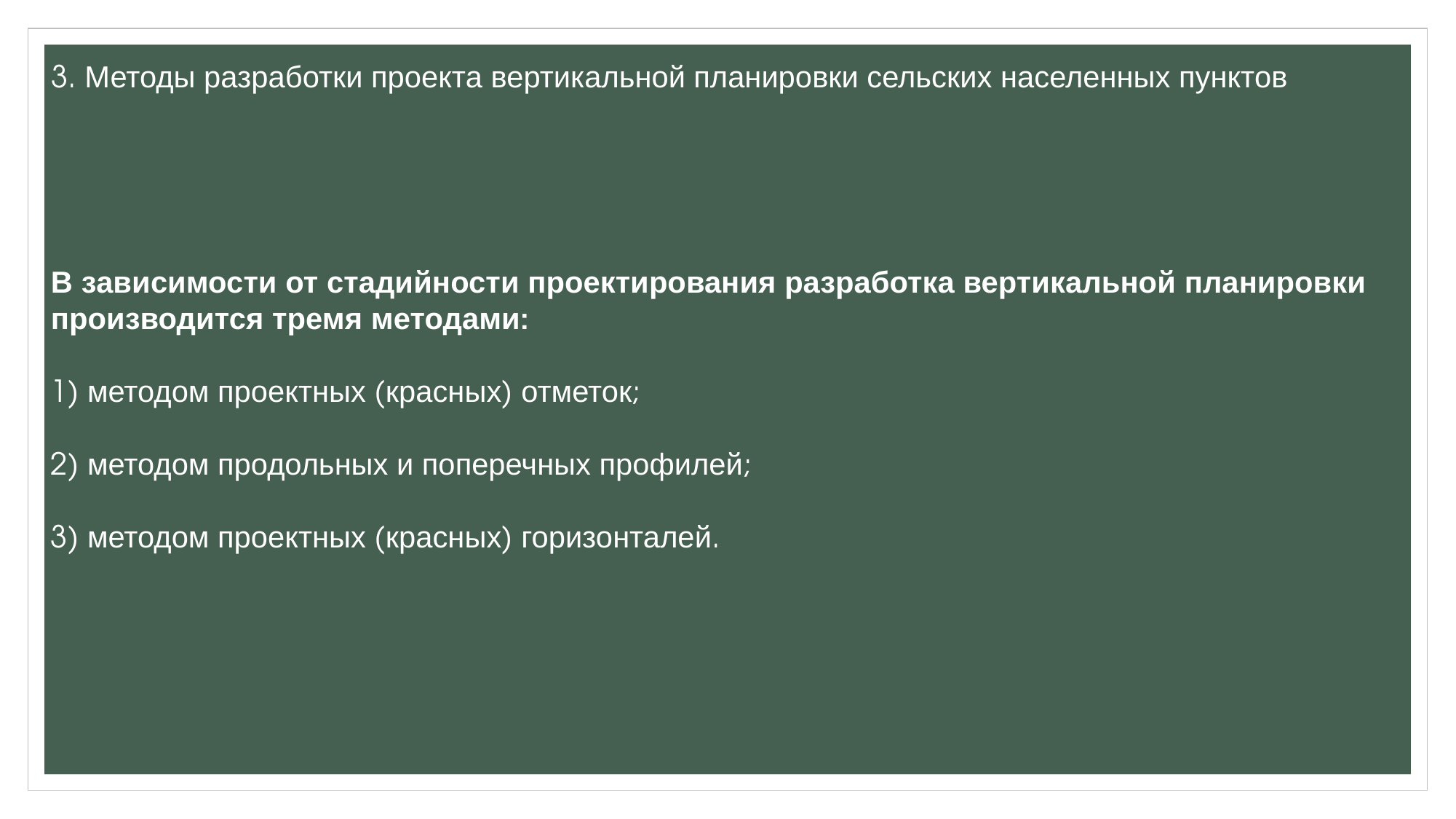

# 3. Методы разработки проекта вертикальной планировки сельских населенных пунктов
В зависимости от стадийности проектирования разработка вертикальной планировки производится тремя методами:

1) методом проектных (красных) отметок;

2) методом продольных и поперечных профилей;

3) методом проектных (красных) горизонталей.